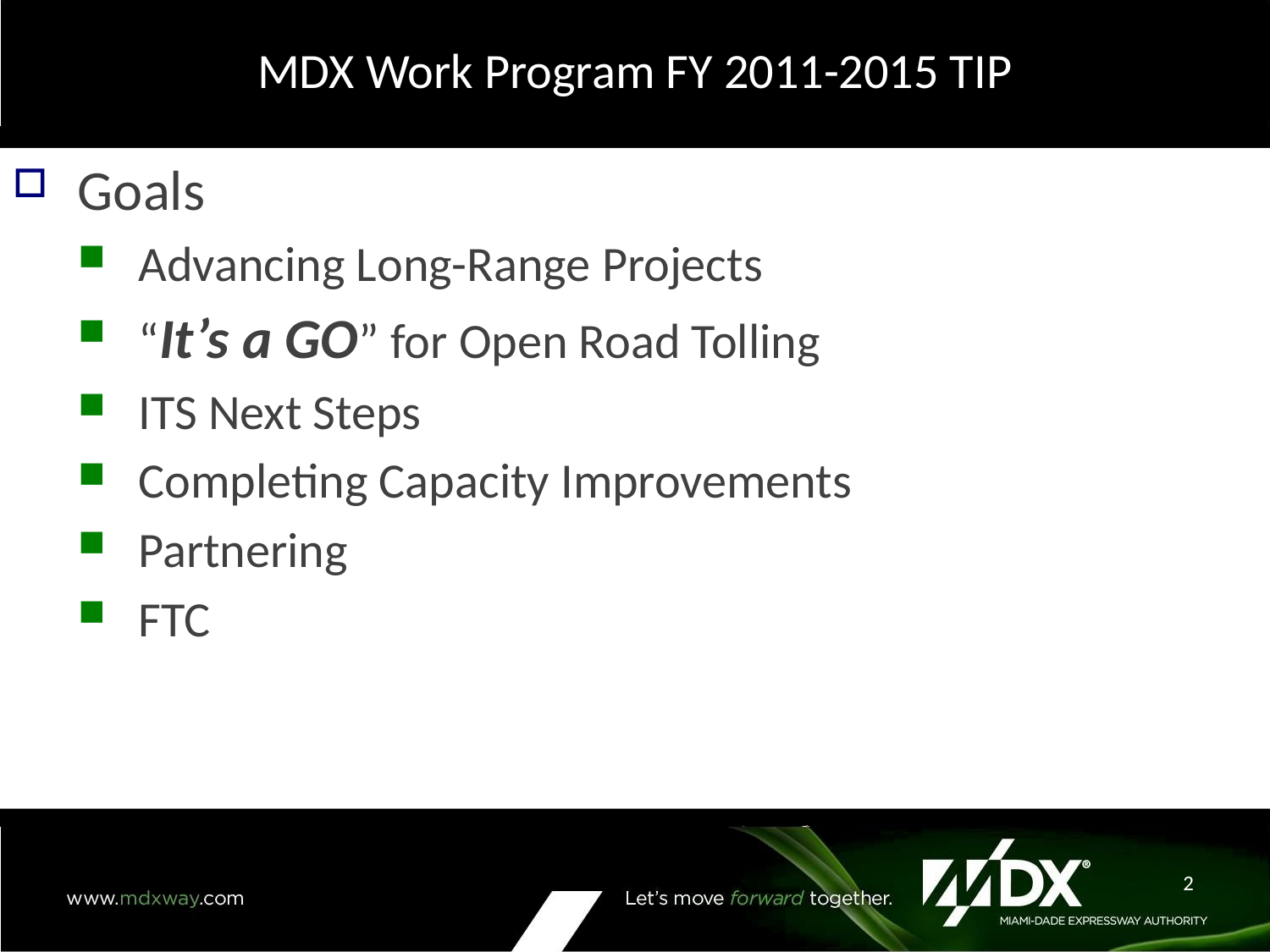

# MDX Work Program FY 2011-2015 TIP
Goals
Advancing Long-Range Projects
“It’s a GO” for Open Road Tolling
ITS Next Steps
Completing Capacity Improvements
Partnering
FTC

2